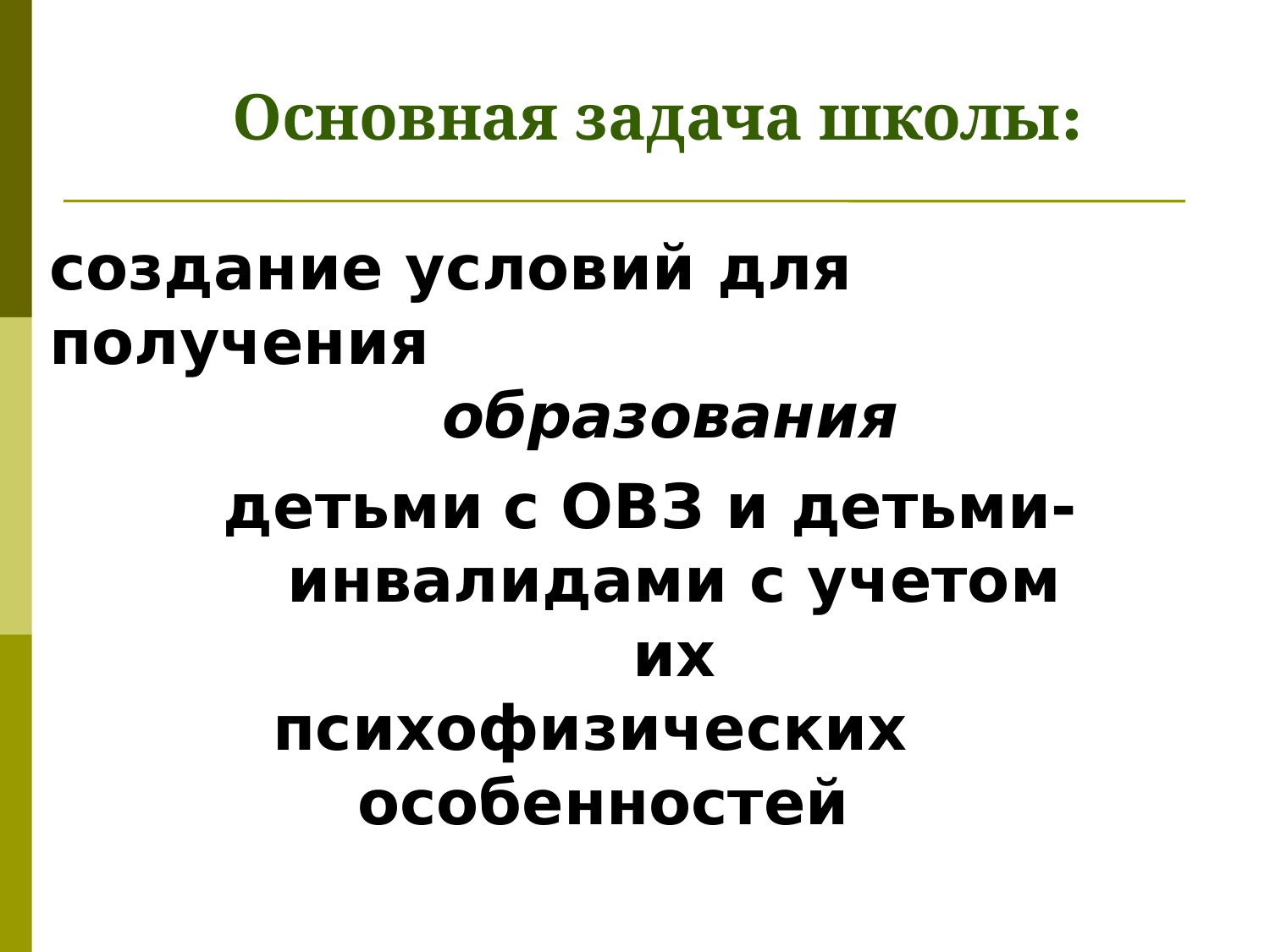

# Основная задача школы:
создание условий для получения
образования
детьми	с ОВЗ и детьми-  инвалидами с учетом их
психофизических особенностей